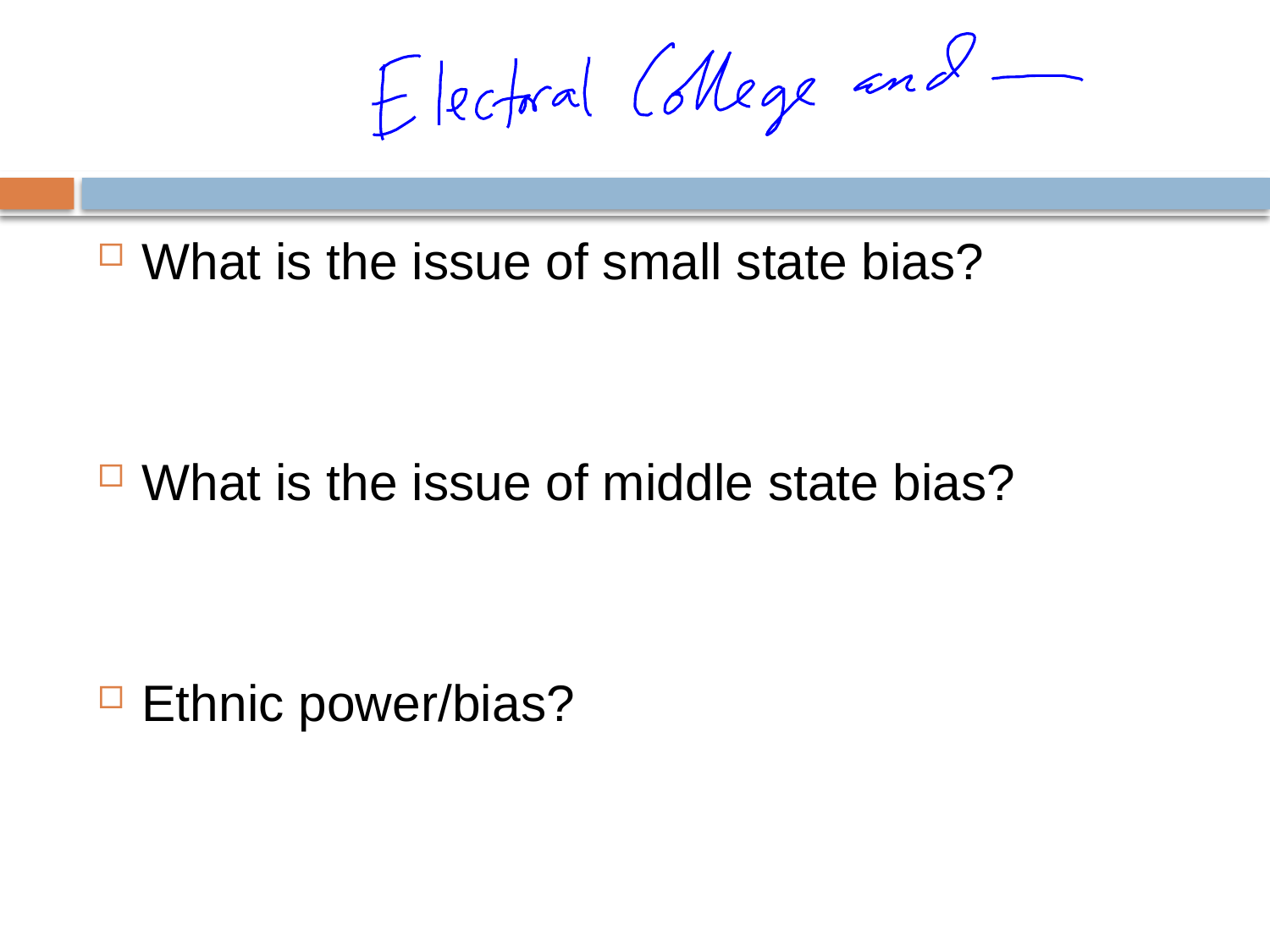

#

What is the issue of small state bias?

What is the issue of middle state bias?

Ethnic power/bias?